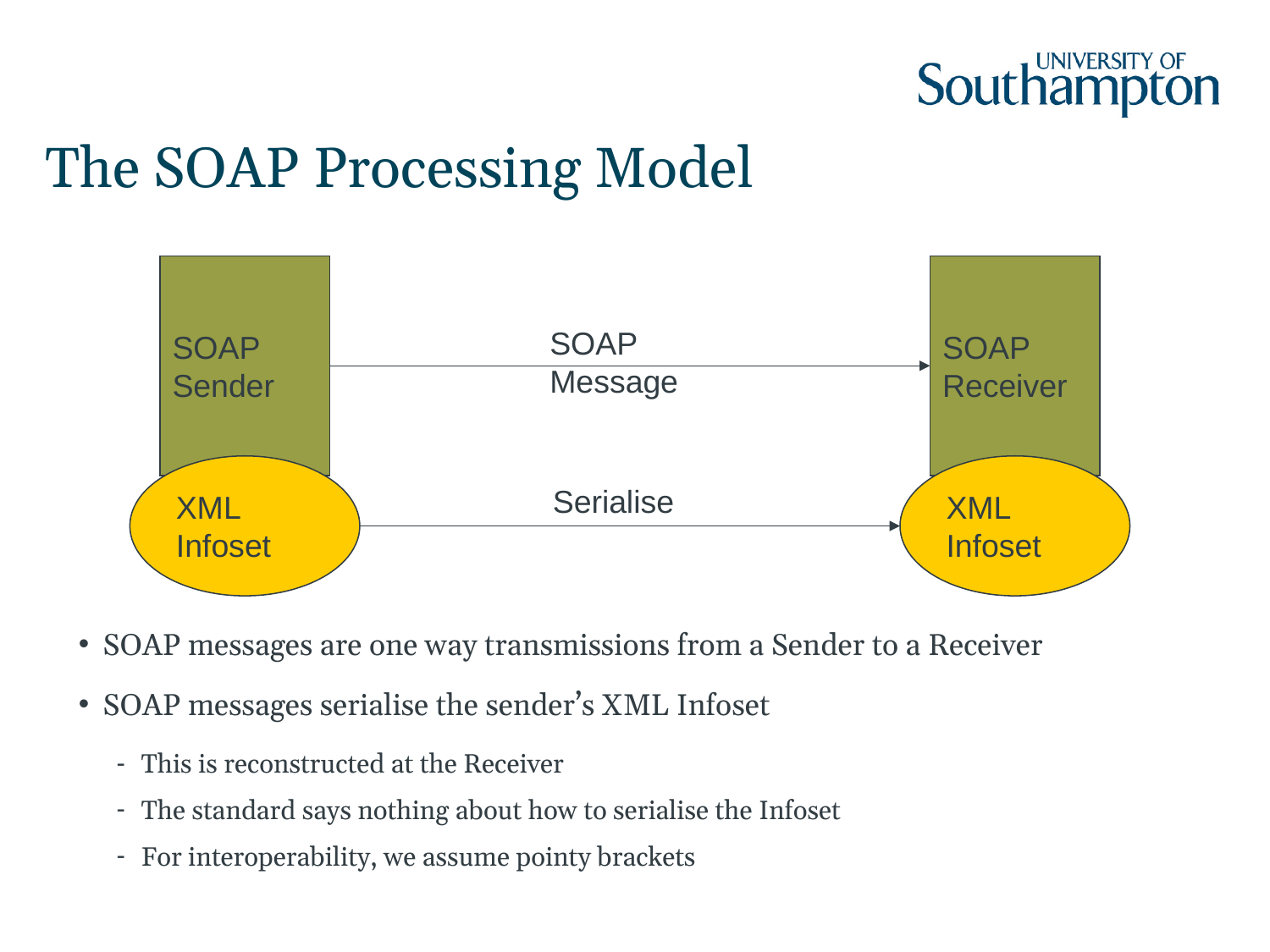

# The SOAP Processing Model
SOAP
Sender
SOAP
Receiver
SOAP
Message
XML
Infoset
XML
Infoset
Serialise
SOAP messages are one way transmissions from a Sender to a Receiver
SOAP messages serialise the sender’s XML Infoset
This is reconstructed at the Receiver
The standard says nothing about how to serialise the Infoset
For interoperability, we assume pointy brackets